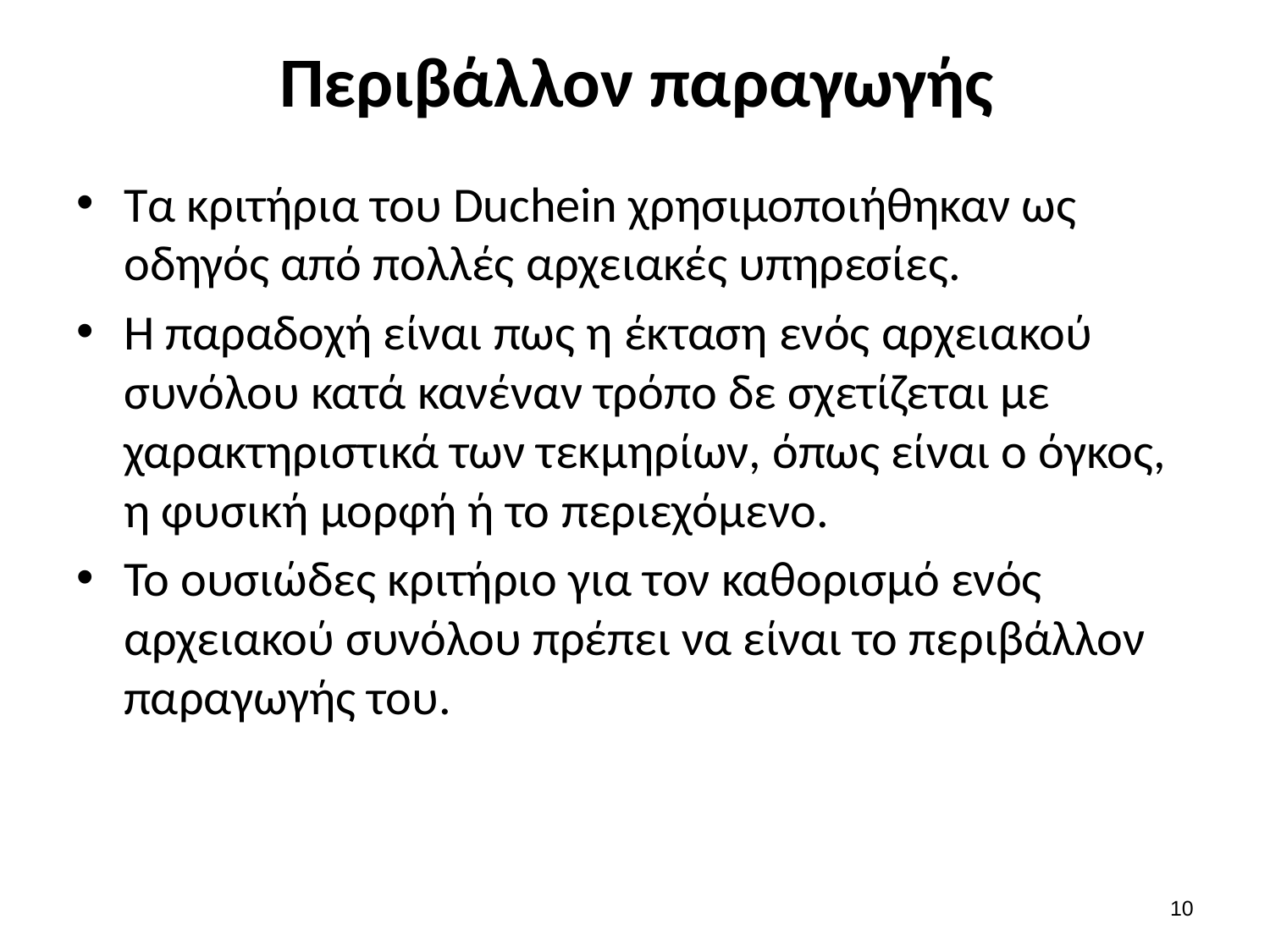

# Περιβάλλον παραγωγής
Τα κριτήρια του Duchein χρησιμοποιήθηκαν ως οδηγός από πολλές αρχειακές υπηρεσίες.
Η παραδοχή είναι πως η έκταση ενός αρχειακού συνόλου κατά κανέναν τρόπο δε σχετίζεται με χαρακτηριστικά των τεκμηρίων, όπως είναι ο όγκος, η φυσική μορφή ή το περιεχόμενο.
Το ουσιώδες κριτήριο για τον καθορισμό ενός αρχειακού συνόλου πρέπει να είναι το περιβάλλον παραγωγής του.
10